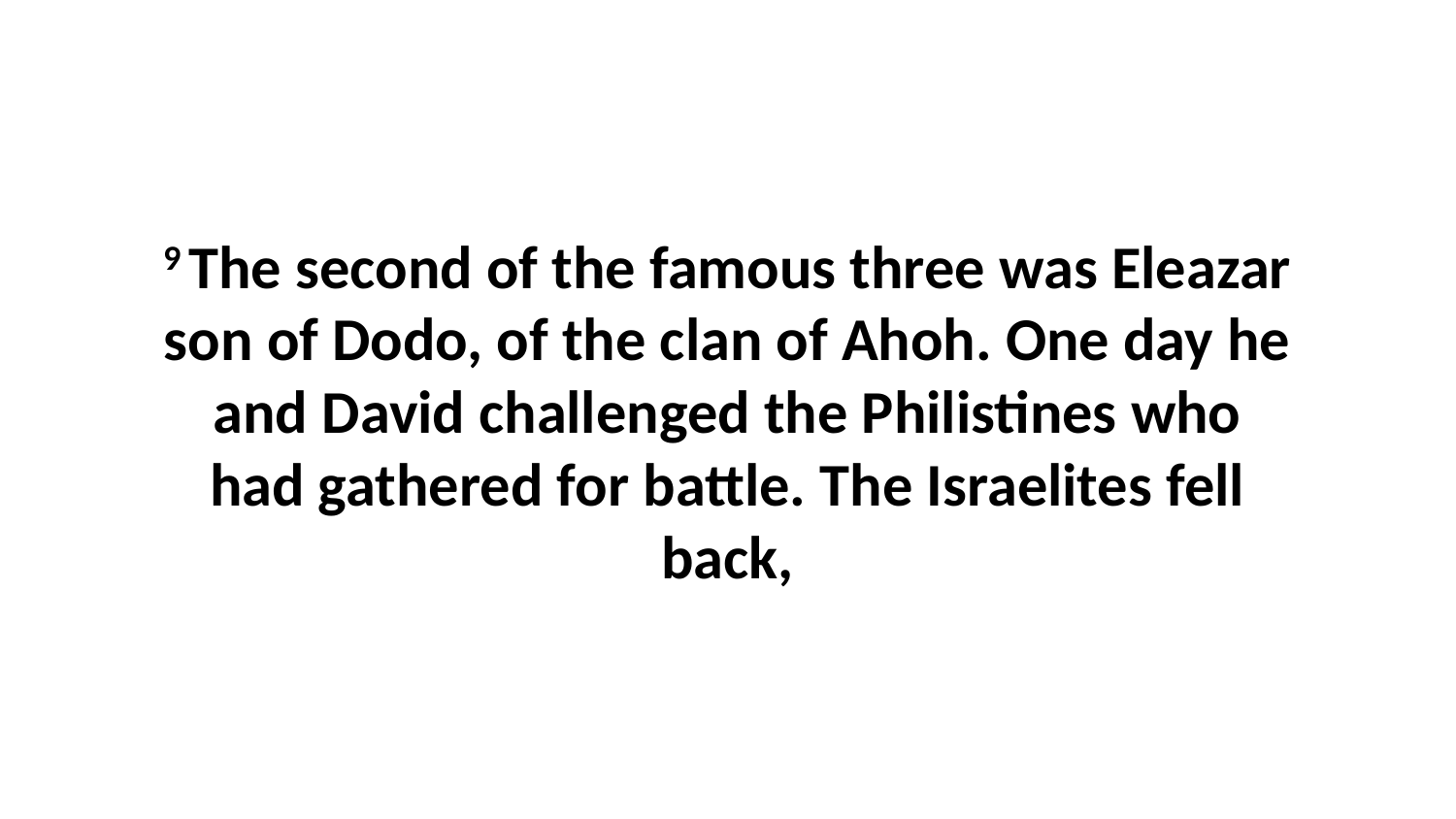

9 The second of the famous three was Eleazar son of Dodo, of the clan of Ahoh. One day he and David challenged the Philistines who had gathered for battle. The Israelites fell back,